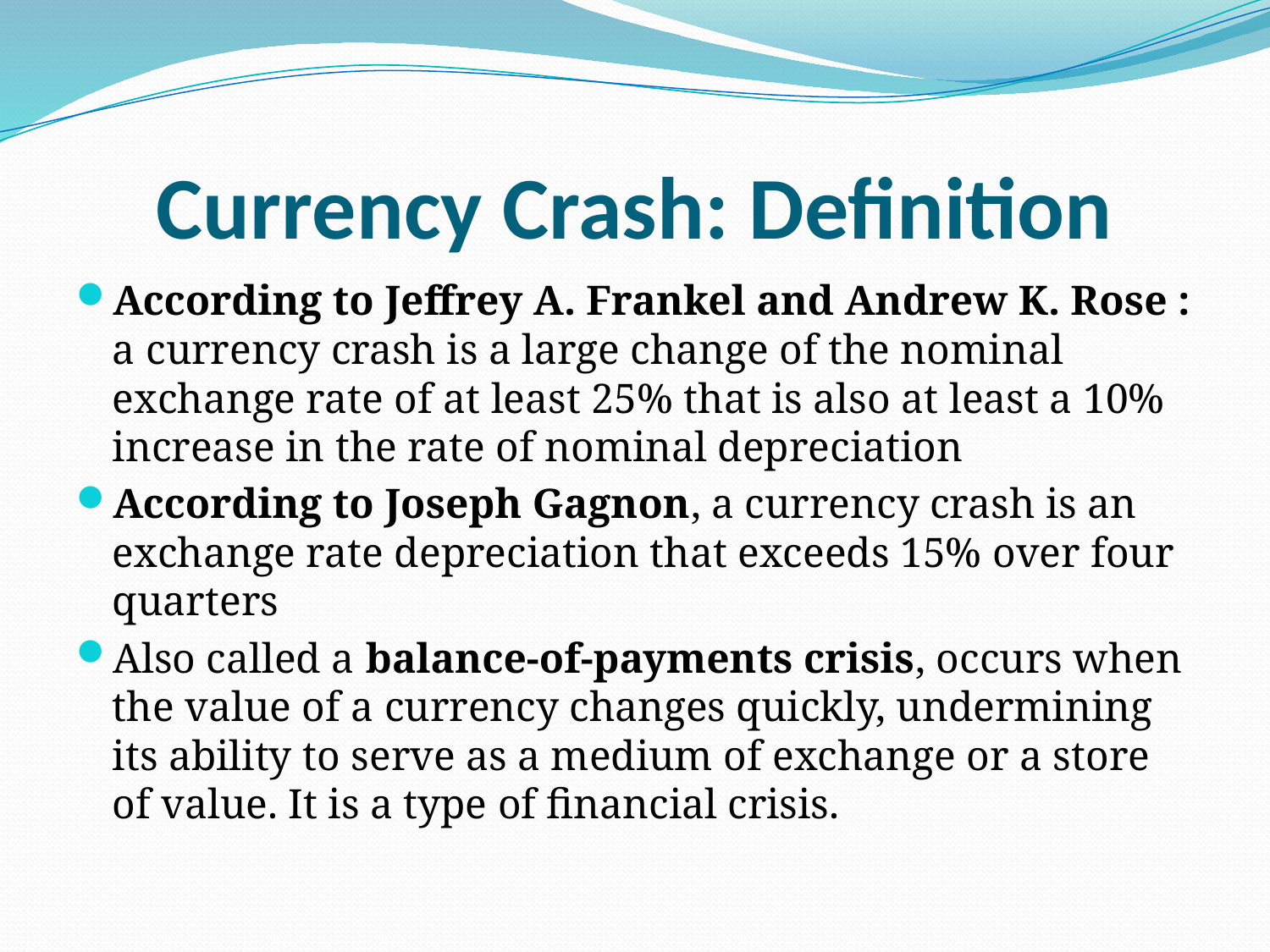

# Currency Crash: Definition
According to Jeffrey A. Frankel and Andrew K. Rose : a currency crash is a large change of the nominal exchange rate of at least 25% that is also at least a 10%  increase in the rate of nominal depreciation
According to Joseph Gagnon, a currency crash is an exchange rate depreciation that exceeds 15% over four quarters
Also called a balance-of-payments crisis, occurs when the value of a currency changes quickly, undermining its ability to serve as a medium of exchange or a store of value. It is a type of financial crisis.